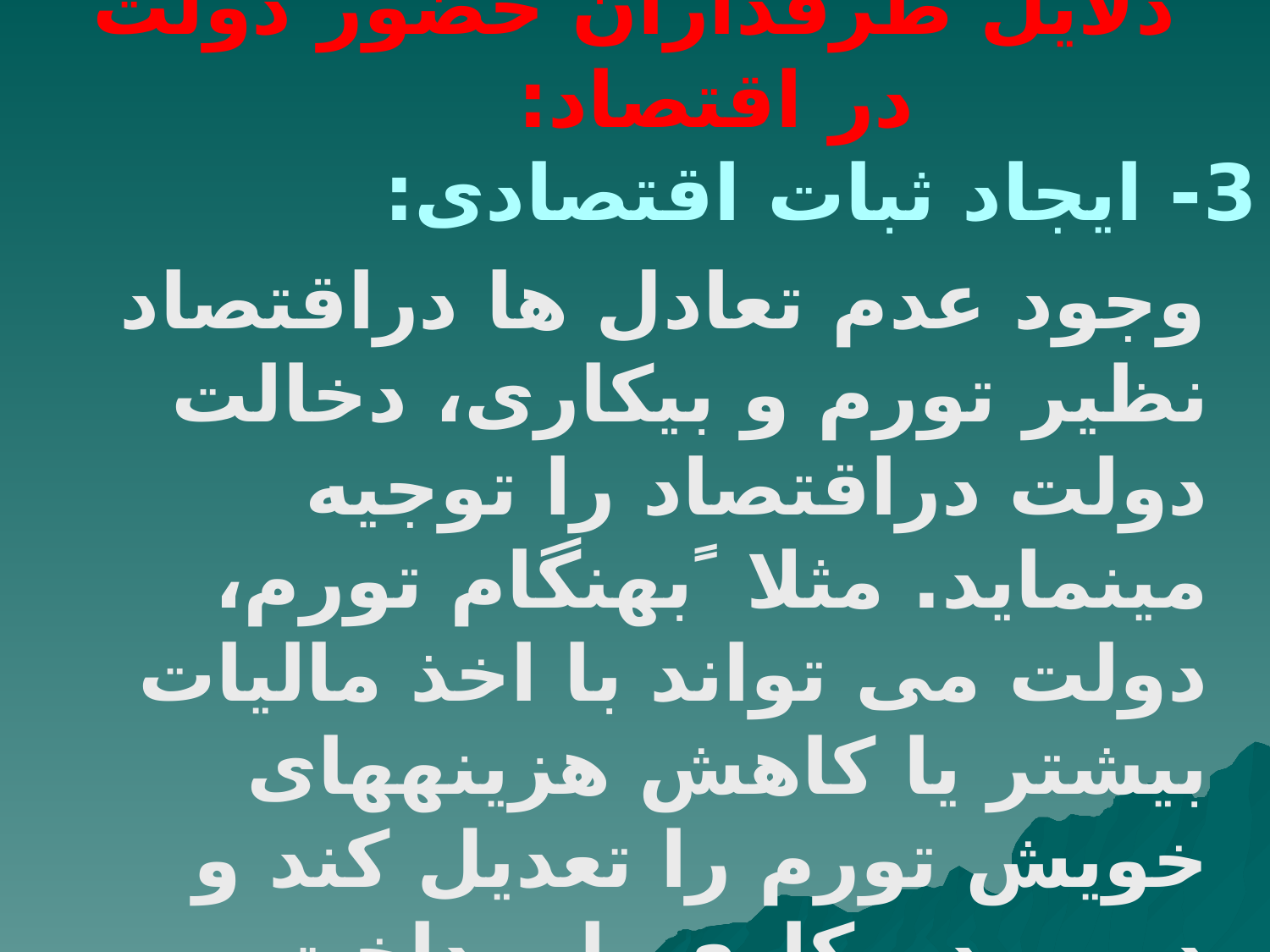

# دلایل طرفداران حضور دولت در اقتصاد:
3- ایجاد ثبات اقتصادی:
وجود عدم تعادل ها دراقتصاد نظیر تورم و بیکاری، دخالت دولت دراقتصاد را توجیه می‏نماید. مثلا  ًبهنگام تورم، دولت می تواند با اخذ مالیات بیشتر یا کاهش هزینه‏های خویش تورم را تعدیل کند و درمورد بیکاری با پرداخت سوبسید بیشتر، کاهش مالیات و افزایش هزینه های خویش عمل نماید.